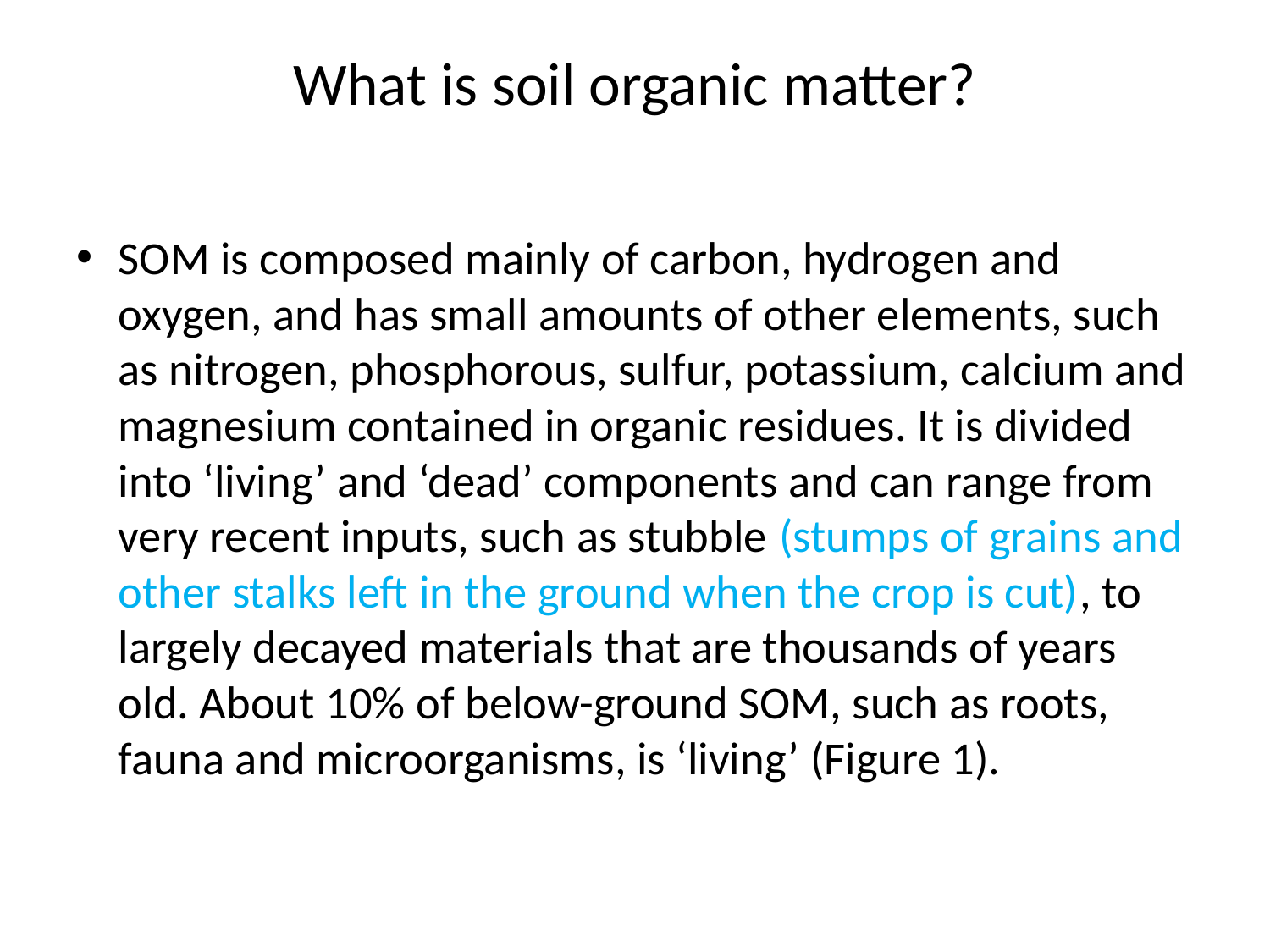

# What is soil organic matter?
SOM is composed mainly of carbon, hydrogen and oxygen, and has small amounts of other elements, such as nitrogen, phosphorous, sulfur, potassium, calcium and magnesium contained in organic residues. It is divided into ‘living’ and ‘dead’ components and can range from very recent inputs, such as stubble (stumps of grains and other stalks left in the ground when the crop is cut), to largely decayed materials that are thousands of years old. About 10% of below-ground SOM, such as roots, fauna and microorganisms, is ‘living’ (Figure 1).